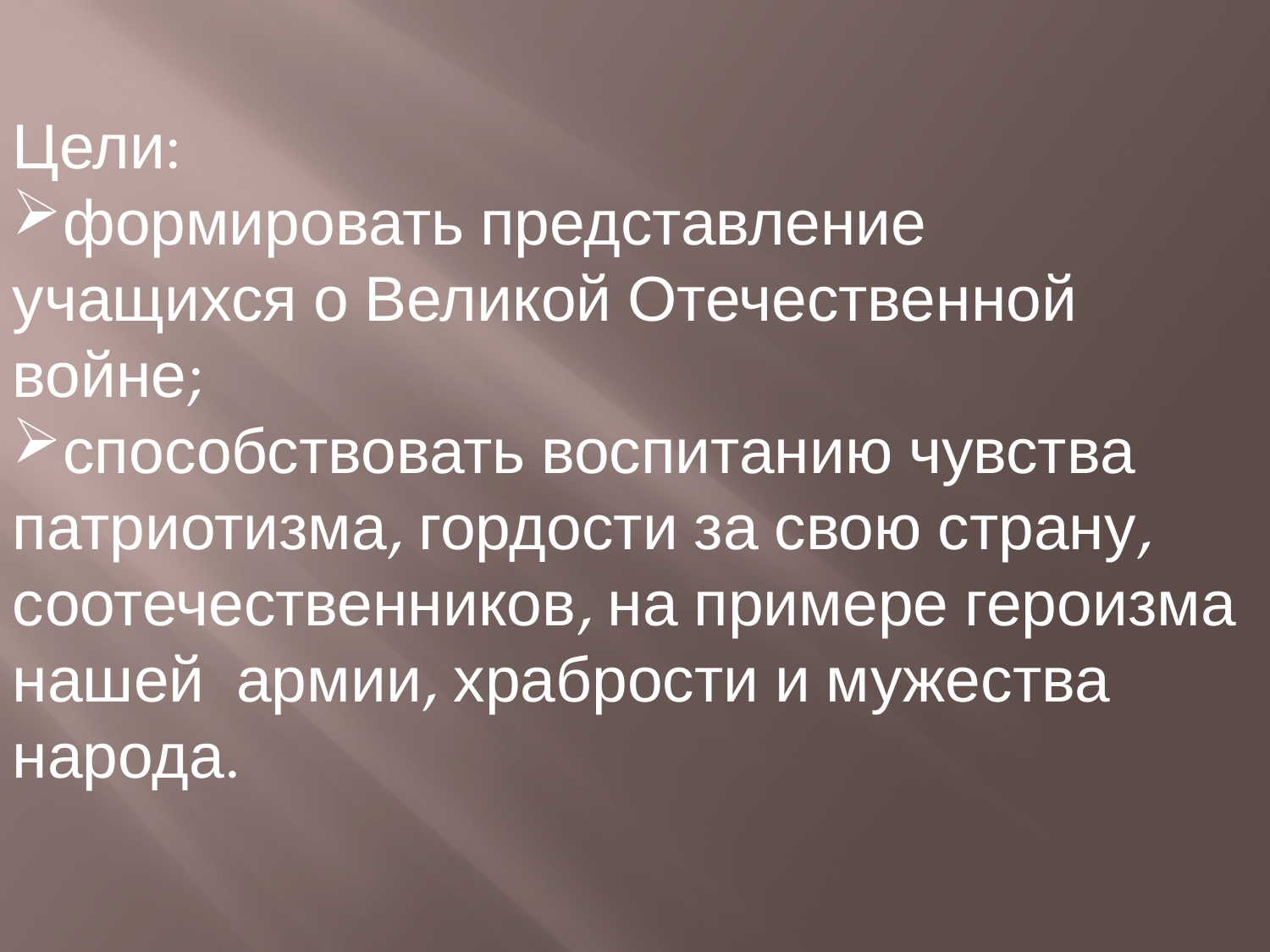

Цели:
формировать представление
учащихся о Великой Отечественной войне;
способствовать воспитанию чувства
патриотизма, гордости за свою страну,
соотечественников, на примере героизма
нашей  армии, храбрости и мужества народа.